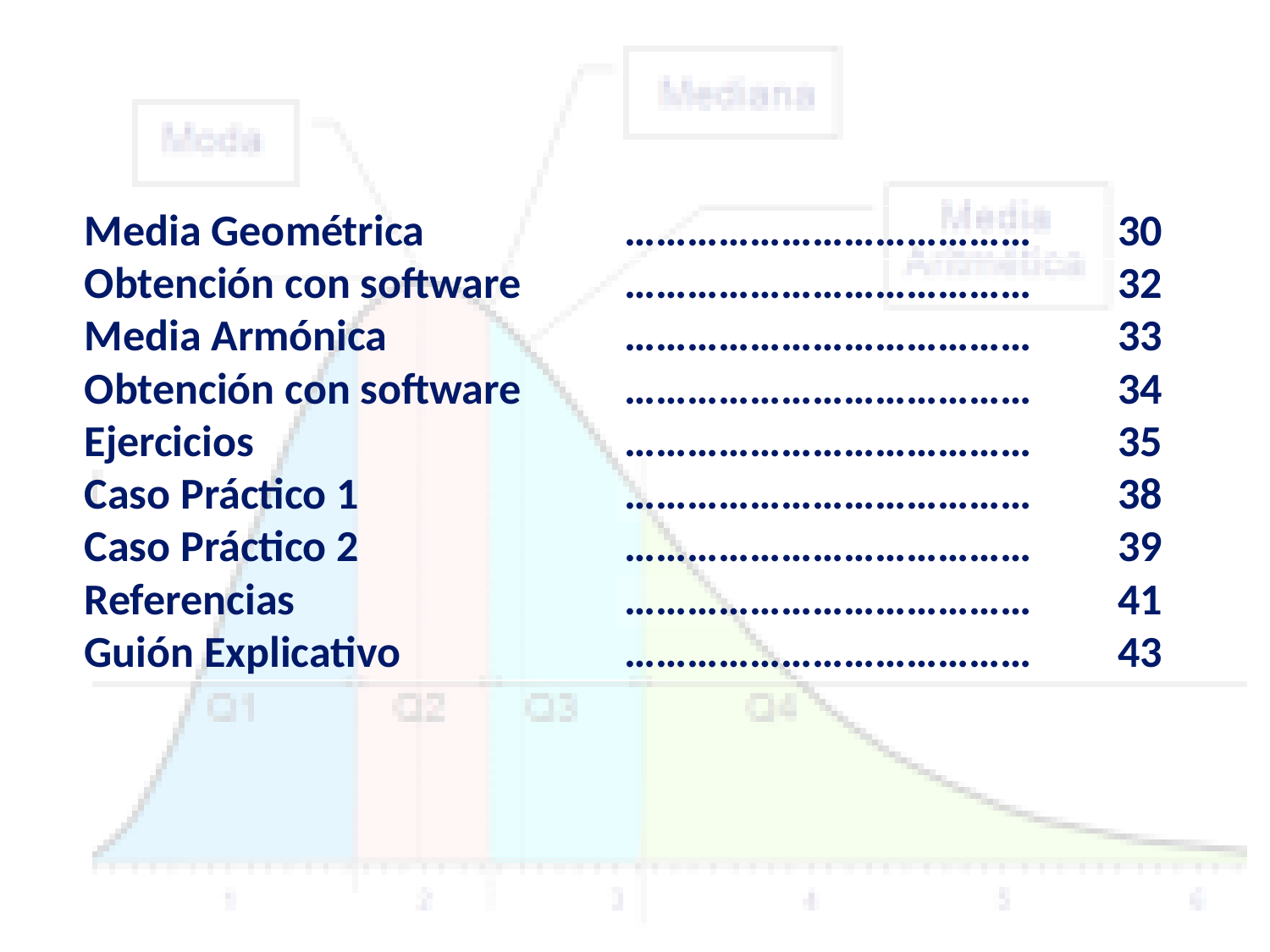

| Media Geométrica | ………………………………… | 30 |
| --- | --- | --- |
| Obtención con software | ………………………………… | 32 |
| Media Armónica | ………………………………… | 33 |
| Obtención con software | ………………………………… | 34 |
| Ejercicios | ………………………………… | 35 |
| Caso Práctico 1 | ………………………………… | 38 |
| Caso Práctico 2 | ………………………………… | 39 |
| Referencias | ………………………………… | 41 |
| Guión Explicativo | ………………………………… | 43 |